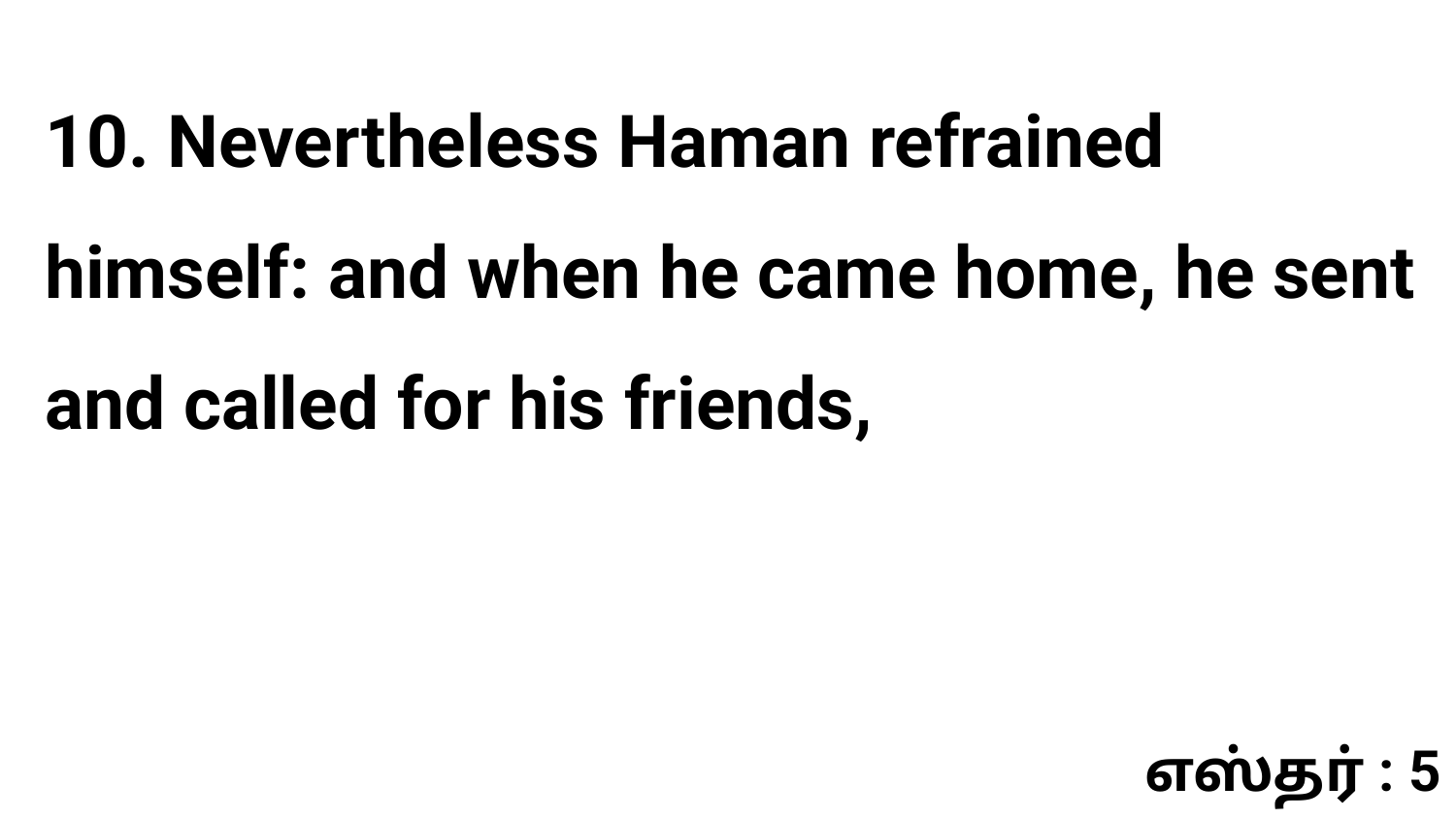

10. Nevertheless Haman refrained himself: and when he came home, he sent and called for his friends,
எஸ்தர் : 5